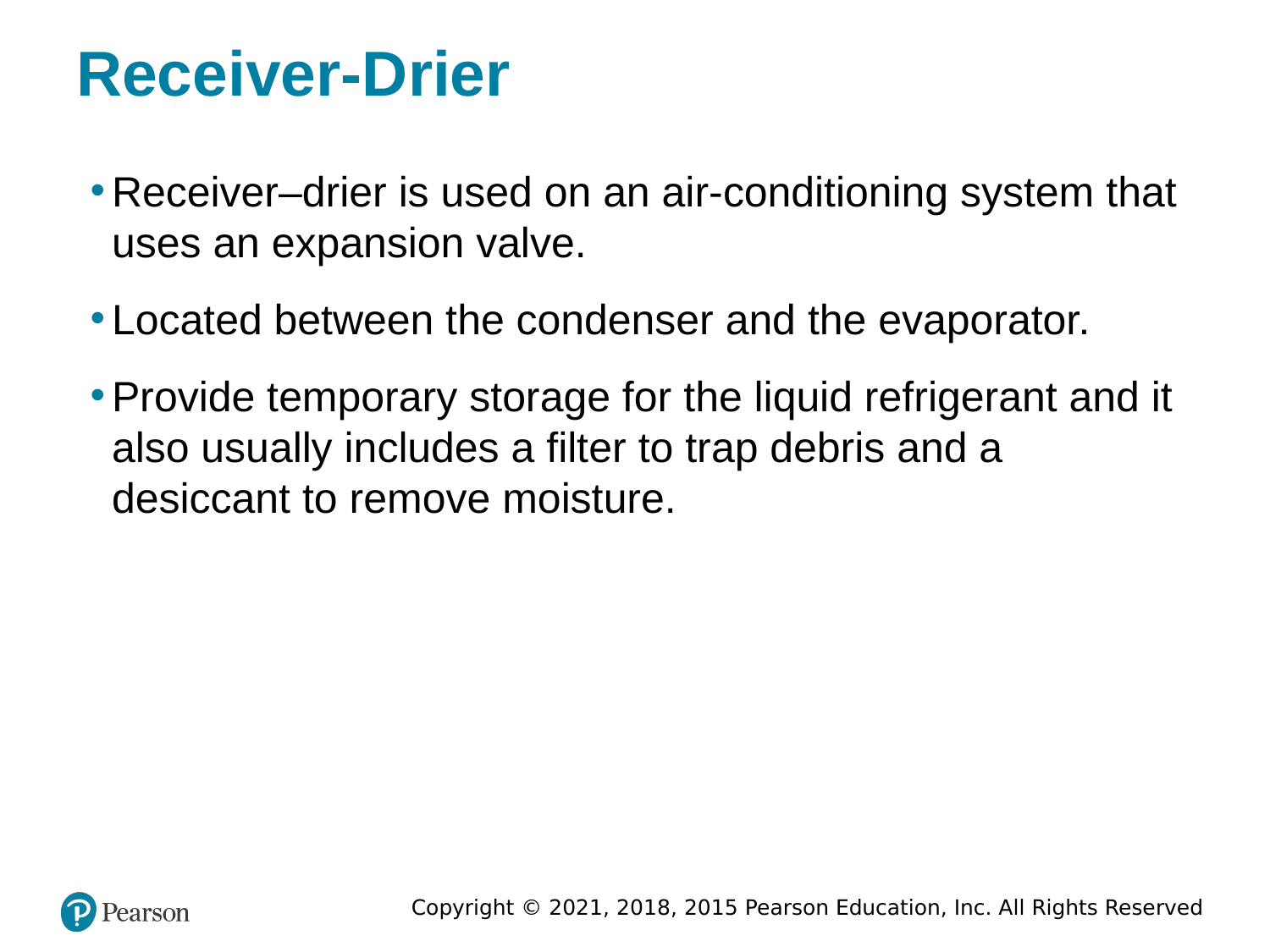

# Receiver-Drier
Receiver–drier is used on an air-conditioning system that uses an expansion valve.
Located between the condenser and the evaporator.
Provide temporary storage for the liquid refrigerant and it also usually includes a filter to trap debris and a desiccant to remove moisture.